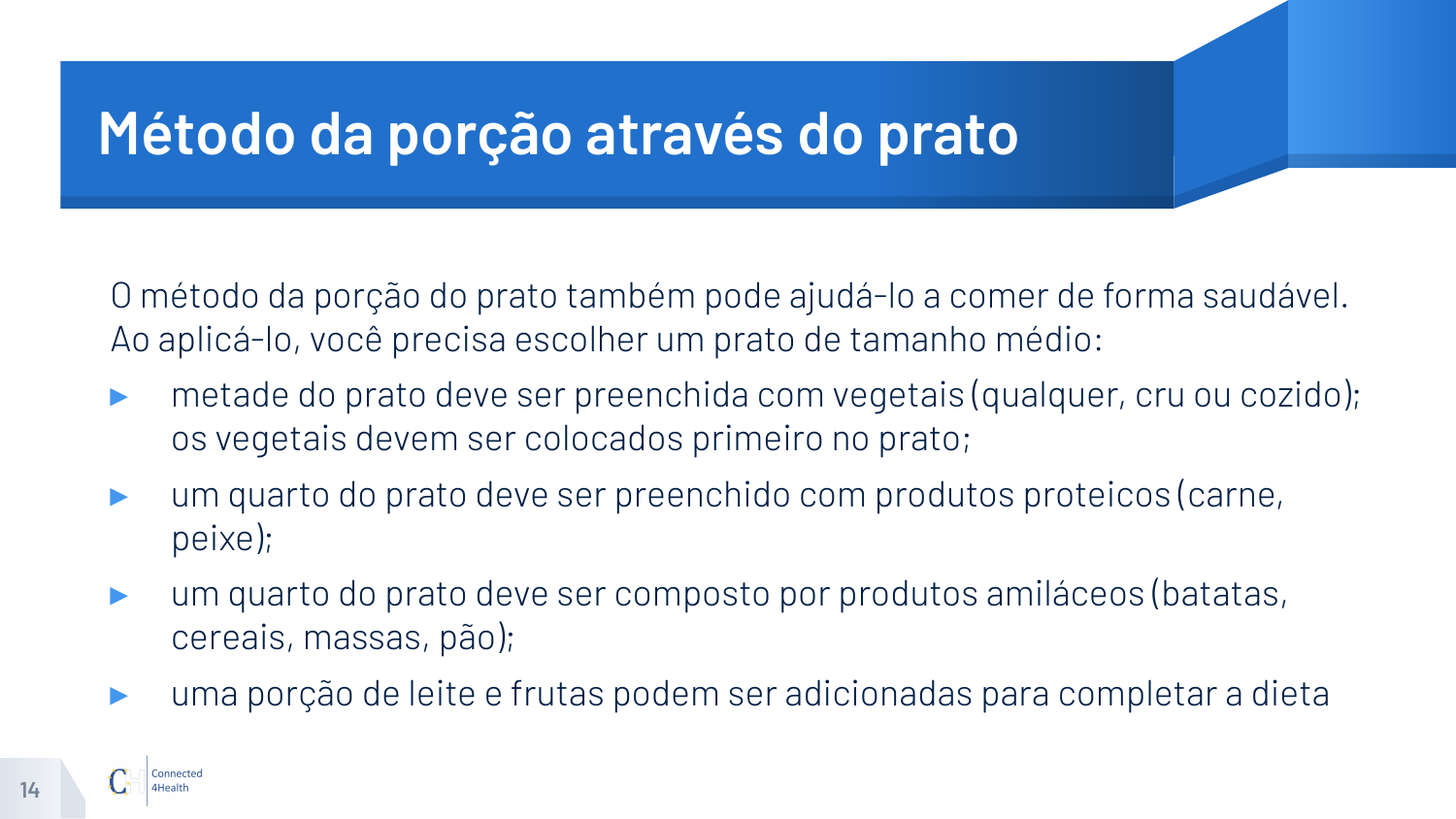

# Método da porção através do prato
O método da porção do prato também pode ajudá-lo a comer de forma saudável. Ao aplicá-lo, você precisa escolher um prato de tamanho médio:
metade do prato deve ser preenchida com vegetais (qualquer, cru ou cozido); os vegetais devem ser colocados primeiro no prato;
um quarto do prato deve ser preenchido com produtos proteicos (carne, peixe);
um quarto do prato deve ser composto por produtos amiláceos (batatas, cereais, massas, pão);
uma porção de leite e frutas podem ser adicionadas para completar a dieta
14